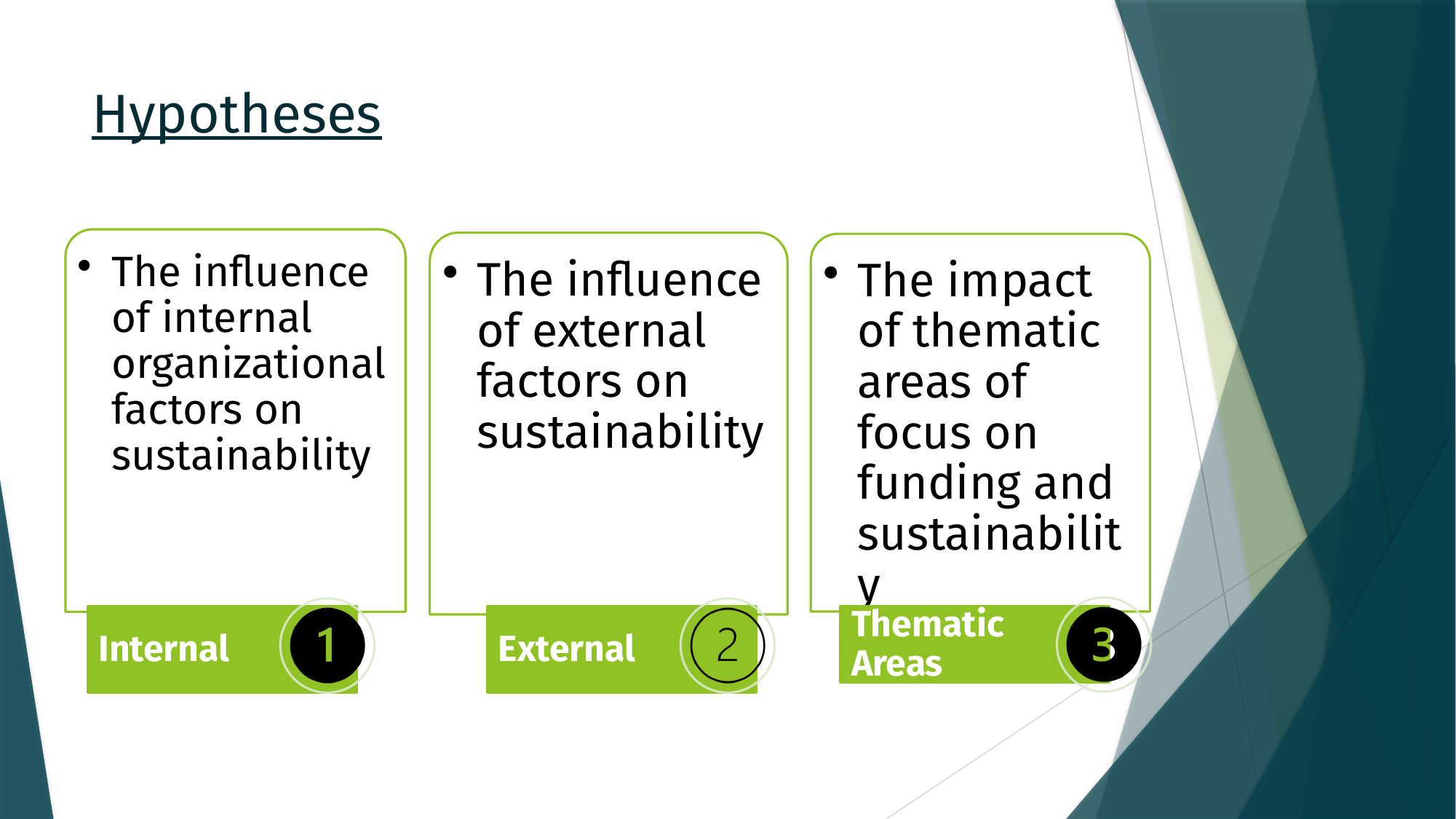

# Hypotheses
The influence of internal organizational factors on sustainability
Internal
The influence of external  factors on sustainability
External
The impact of thematic areas of focus on funding and sustainability
Thematic Areas